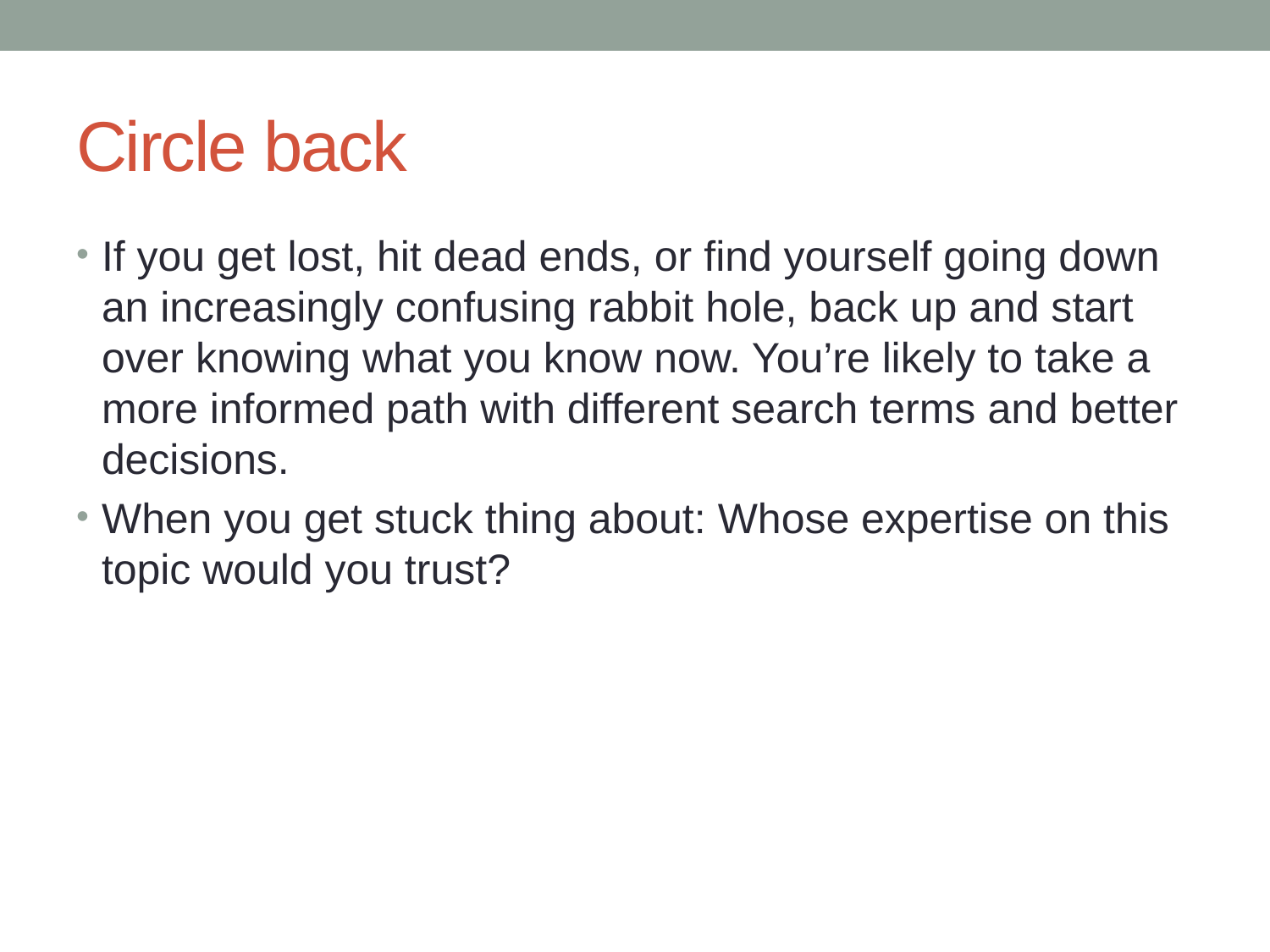

# Circle back
If you get lost, hit dead ends, or find yourself going down an increasingly confusing rabbit hole, back up and start over knowing what you know now. You’re likely to take a more informed path with different search terms and better decisions.
When you get stuck thing about: Whose expertise on this topic would you trust?